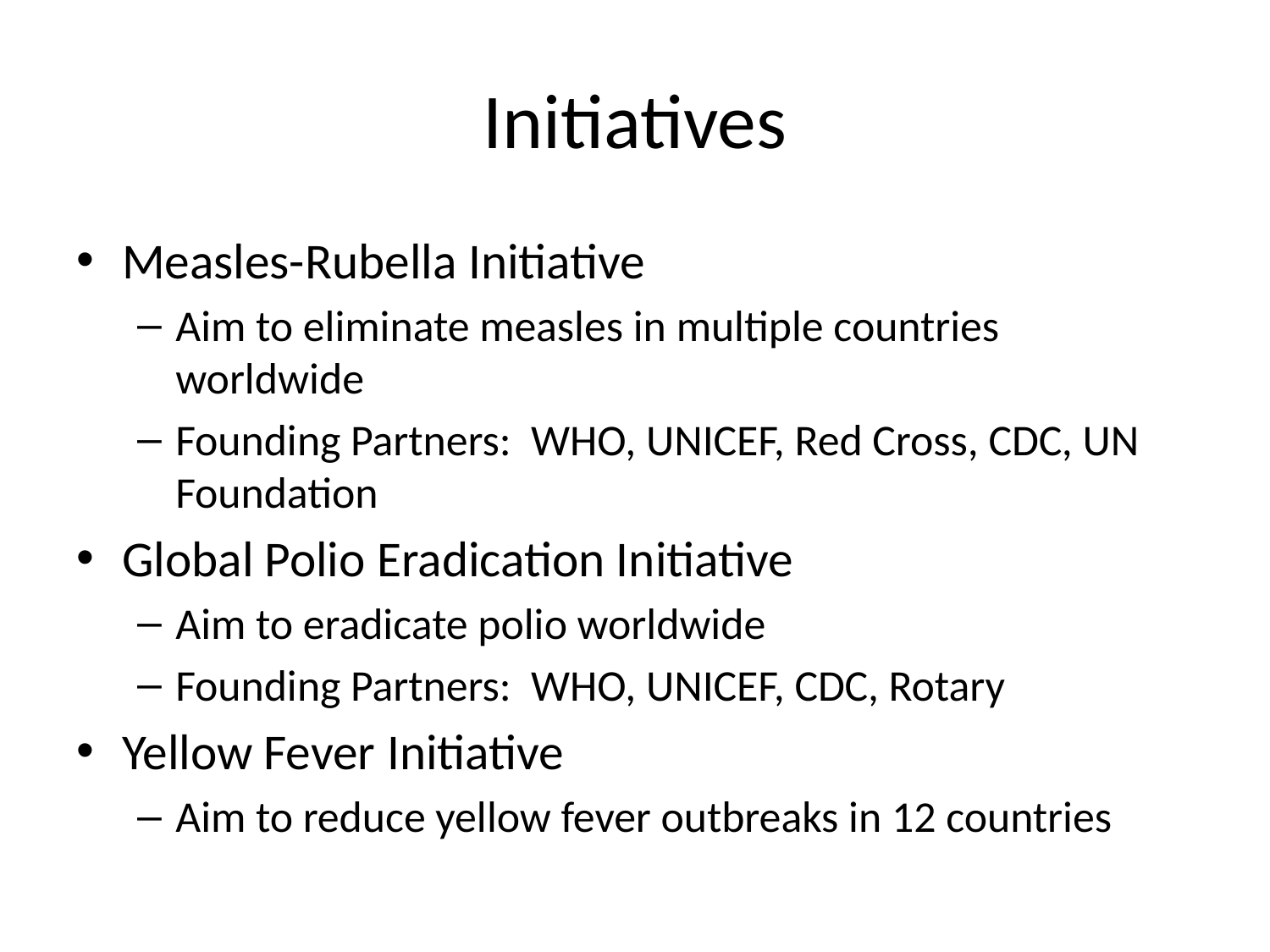

# Initiatives
Measles-Rubella Initiative
Aim to eliminate measles in multiple countries worldwide
Founding Partners:  WHO, UNICEF, Red Cross, CDC, UN Foundation
Global Polio Eradication Initiative
Aim to eradicate polio worldwide
Founding Partners:  WHO, UNICEF, CDC, Rotary
Yellow Fever Initiative
Aim to reduce yellow fever outbreaks in 12 countries